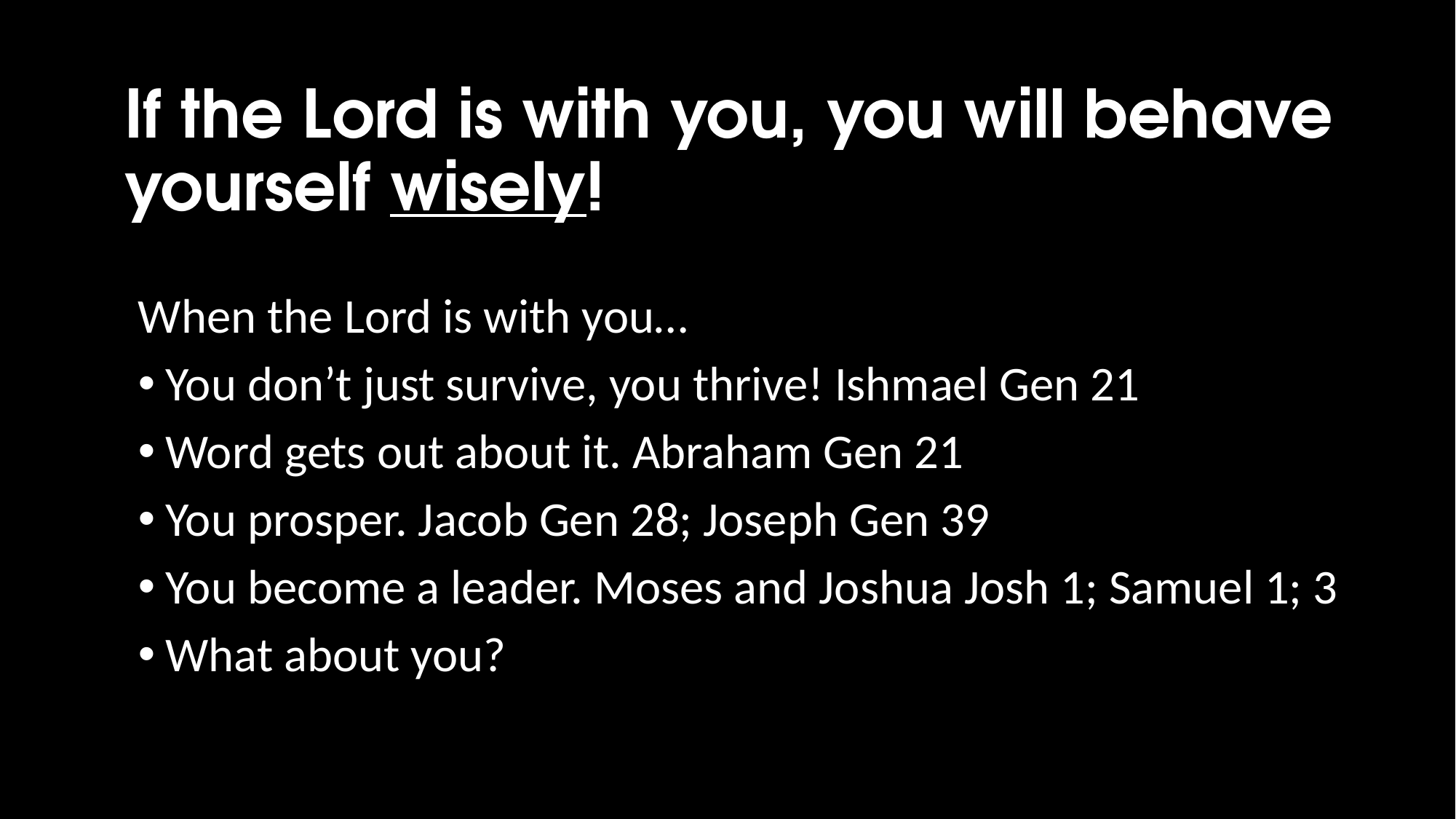

# If the Lord is with you, you will behave yourself wisely!
When the Lord is with you…
You don’t just survive, you thrive! Ishmael Gen 21
Word gets out about it. Abraham Gen 21
You prosper. Jacob Gen 28; Joseph Gen 39
You become a leader. Moses and Joshua Josh 1; Samuel 1; 3
What about you?